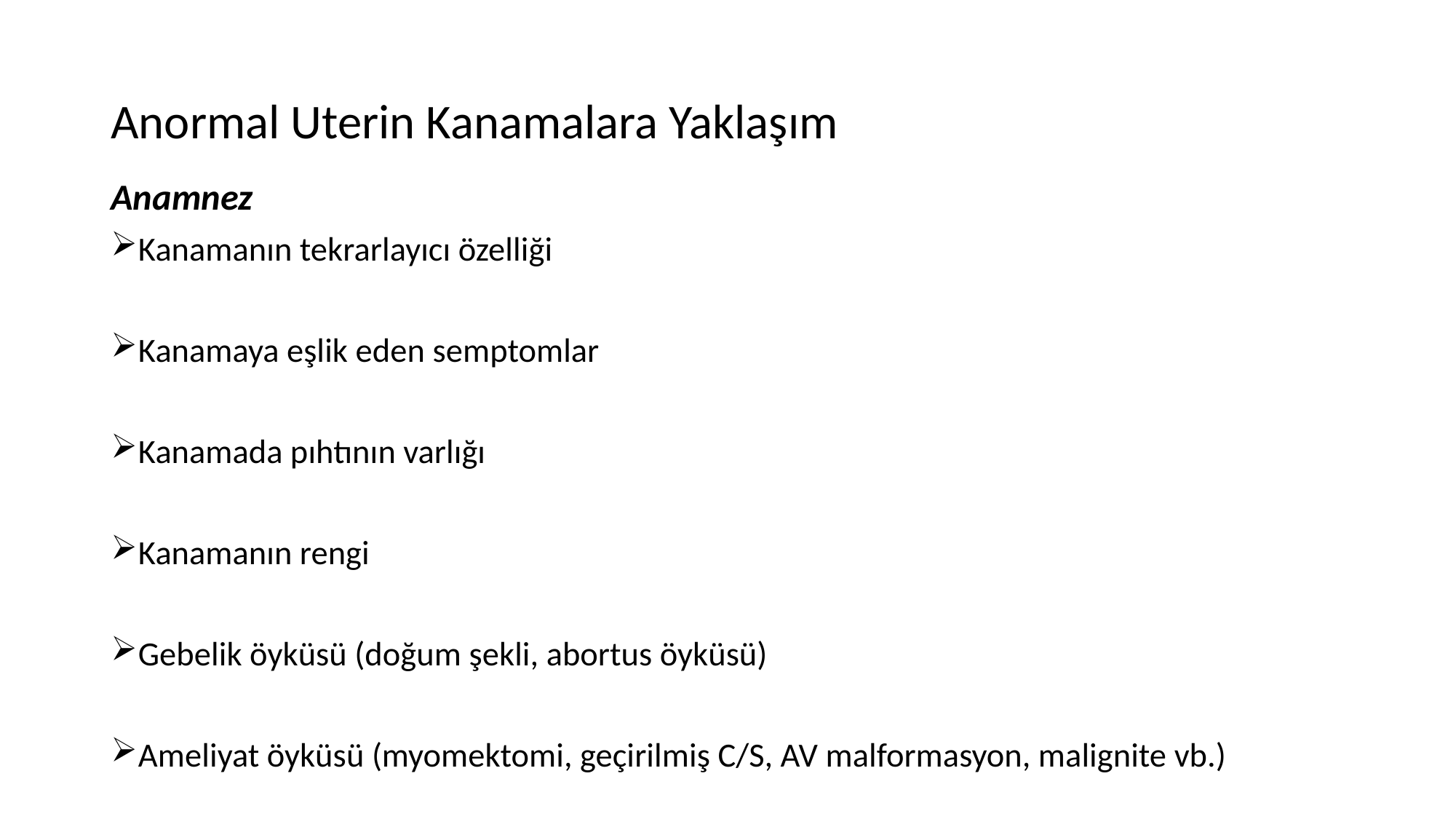

# Anormal Uterin Kanamalara Yaklaşım
Anamnez
Kanamanın tekrarlayıcı özelliği

Kanamaya eşlik eden semptomlar

Kanamada pıhtının varlığı

Kanamanın rengi

Gebelik öyküsü (doğum şekli, abortus öyküsü)

Ameliyat öyküsü (myomektomi, geçirilmiş C/S, AV malformasyon, malignite vb.)